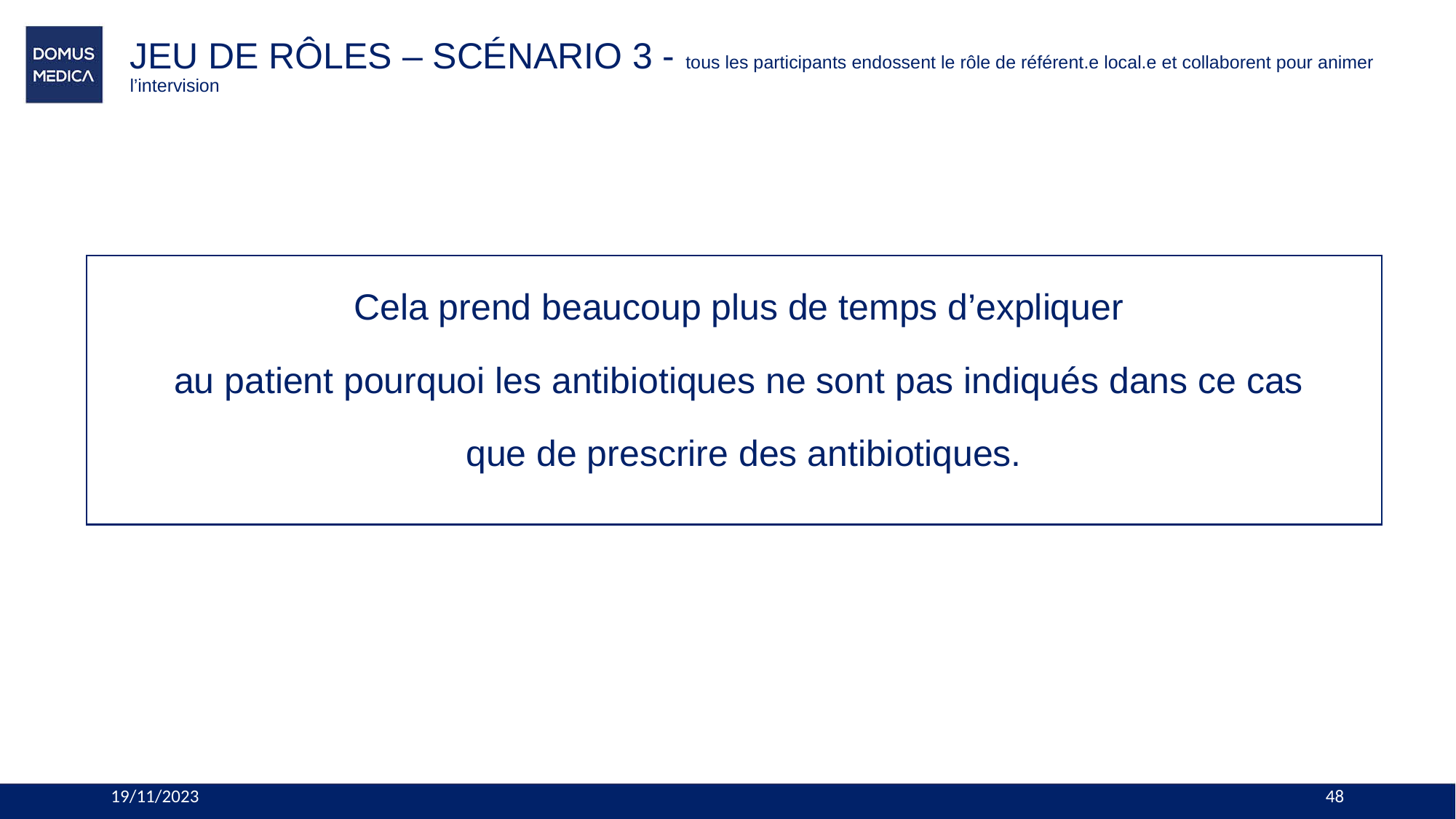

# JEU DE RÔLES – SCÉNARIO 3 - tous les participants endossent le rôle de référent.e local.e et collaborent pour animer l’intervision

Cela prend beaucoup plus de temps d’expliquer
au patient pourquoi les antibiotiques ne sont pas indiqués dans ce cas
que de prescrire des antibiotiques.

19/11/2023
48